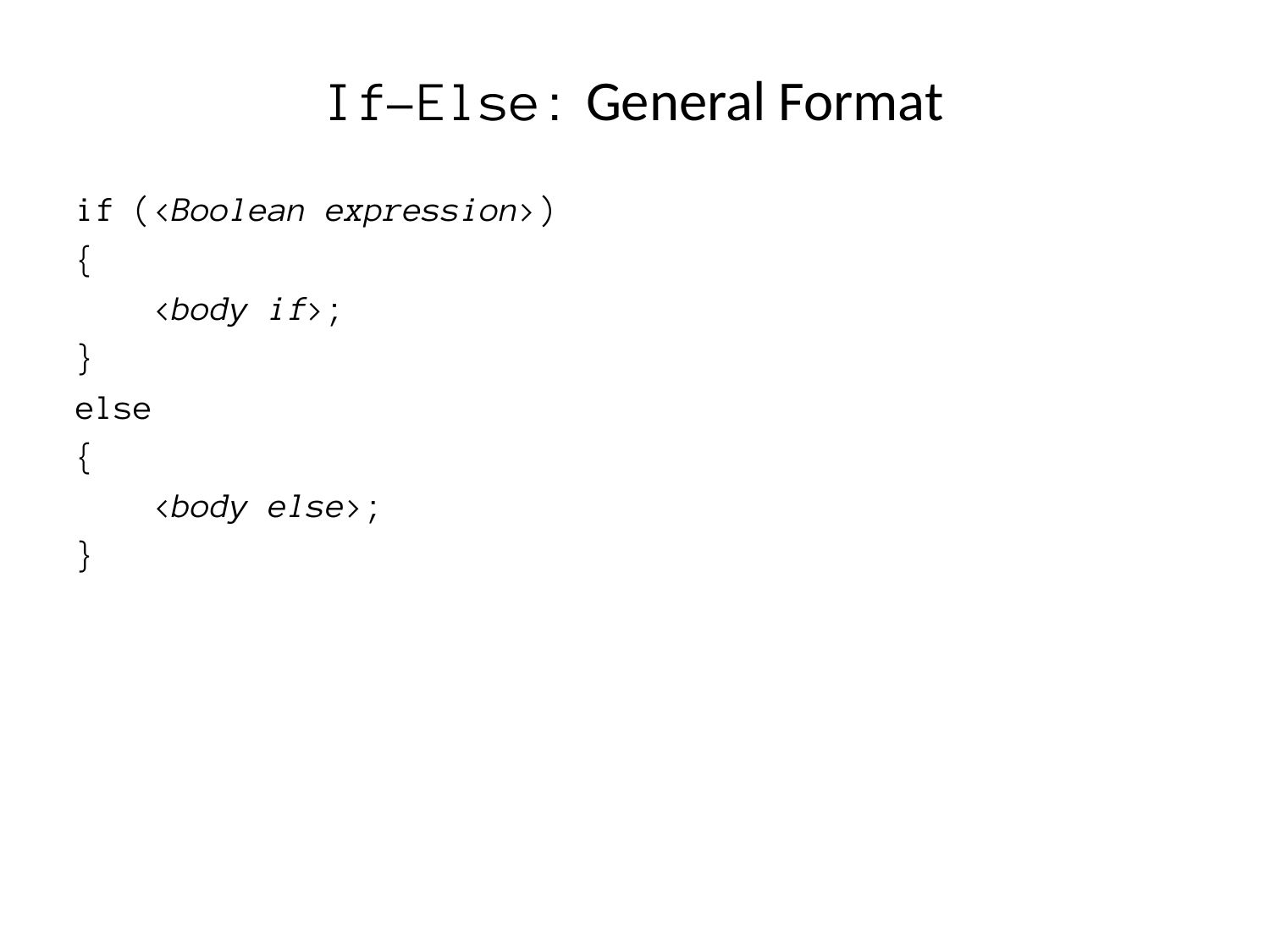

# If-Else: General Format
if (<Boolean expression>)
{
    <body if>;
}
else
{
    <body else>;
}